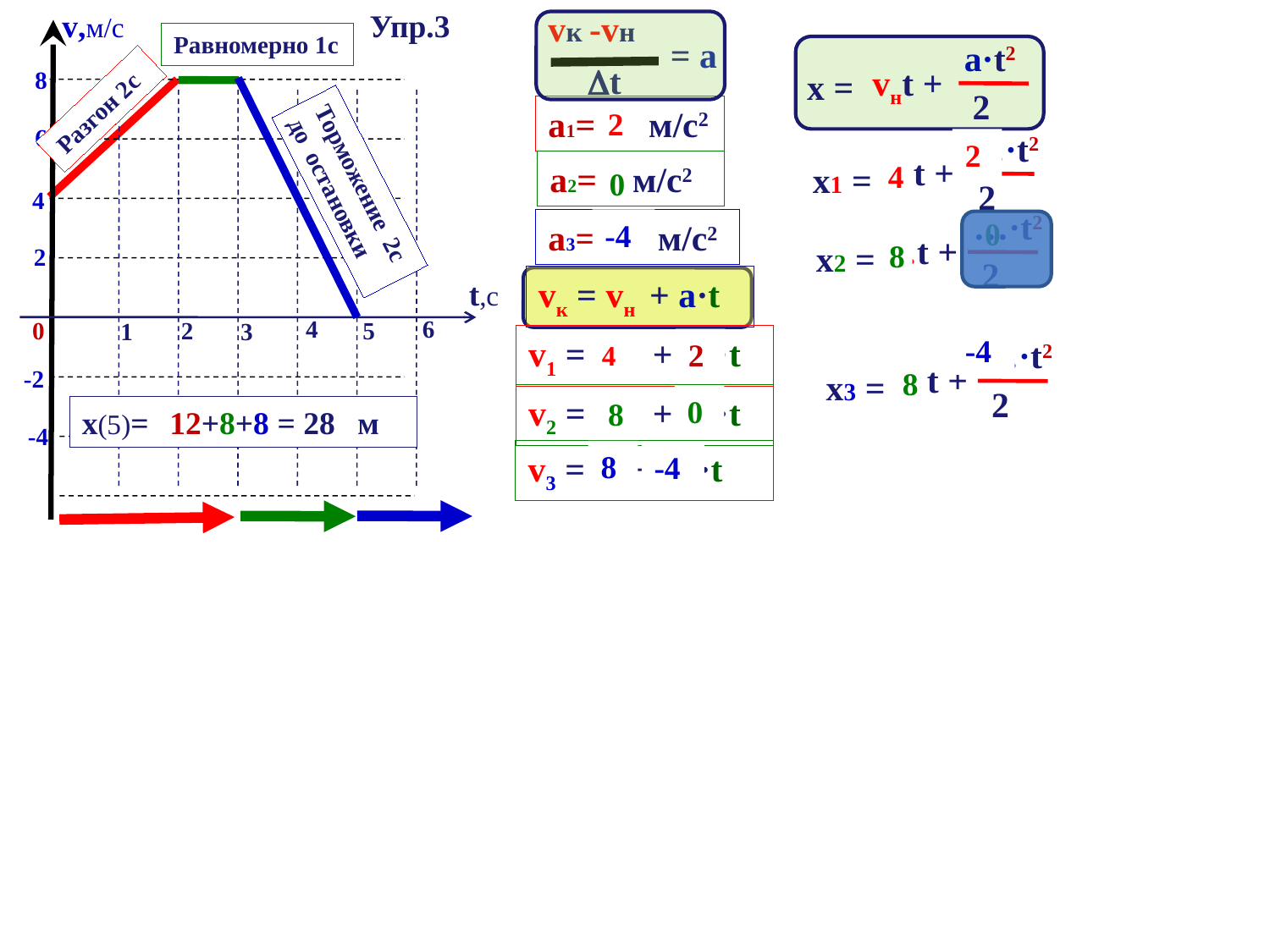

Упр.3
vк -vн
= а
 Δt
v,м/с

t,с
8
6
4
2
0
-2
-4
4
6
2
5
1
3

Равномерно 1с
a·t2
2

vнt +
x =

Разгон 2с
а1=      м/с2
2
…·t2
2

…t +
x1 =
2
4
а2=    м/с2
Торможение  2с
до  остановки
0
…·t2
2

…t +
x2 =
0
-4
а3=       м/с2

8
vк = vн  + a·t

-4
v1 = ….  + …·t
…·t2
2

…t +
x3 =
2
4
8
v2 = ….  + …·t
0
8
x(5)=                          м
12+8+8 = 28
v3 = .    + …·t
8
-4